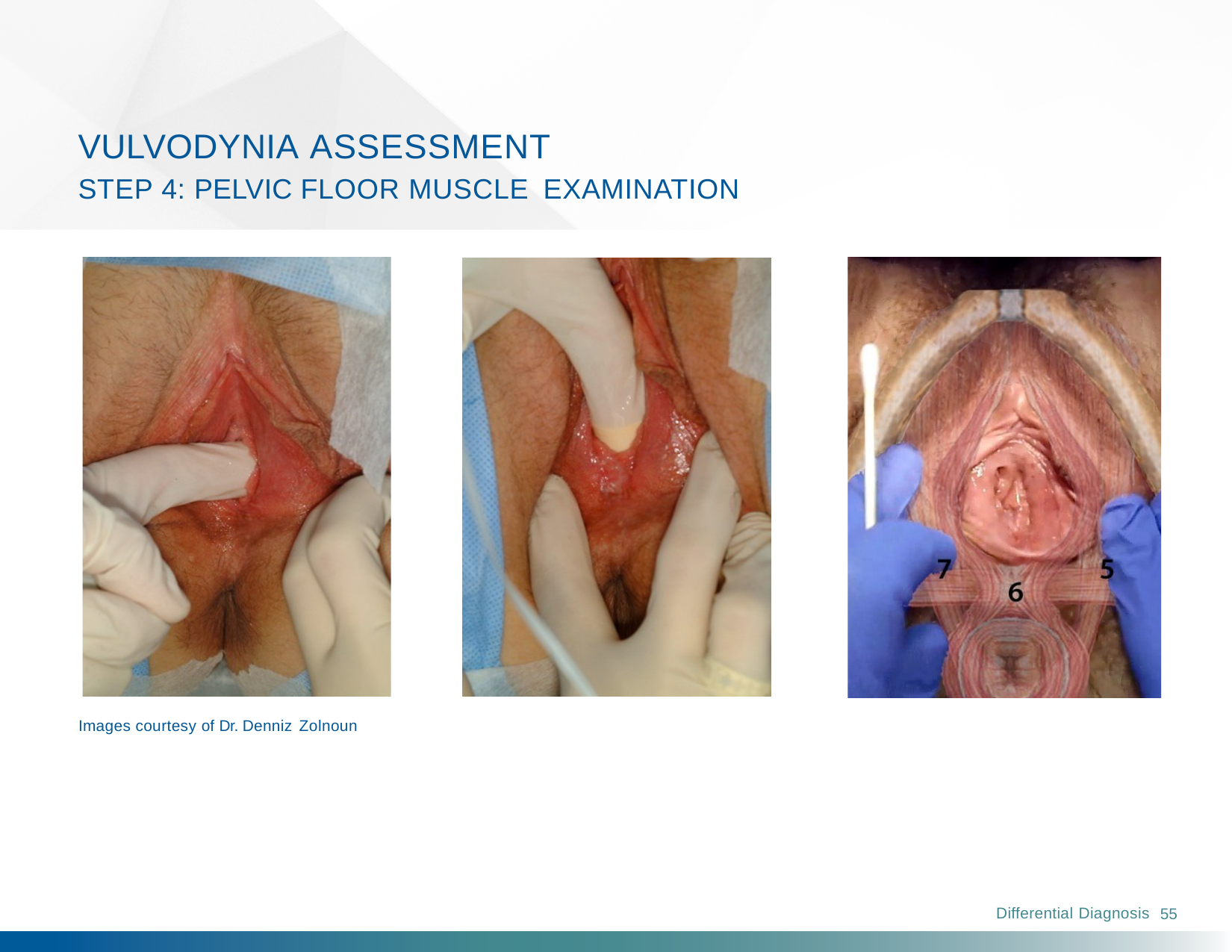

# VULVODYNIA ASSESSMENT
STEP 4: PELVIC FLOOR MUSCLE EXAMINATION

Images courtesy of Dr. Denniz Zolnoun
55
Differential Diagnosis